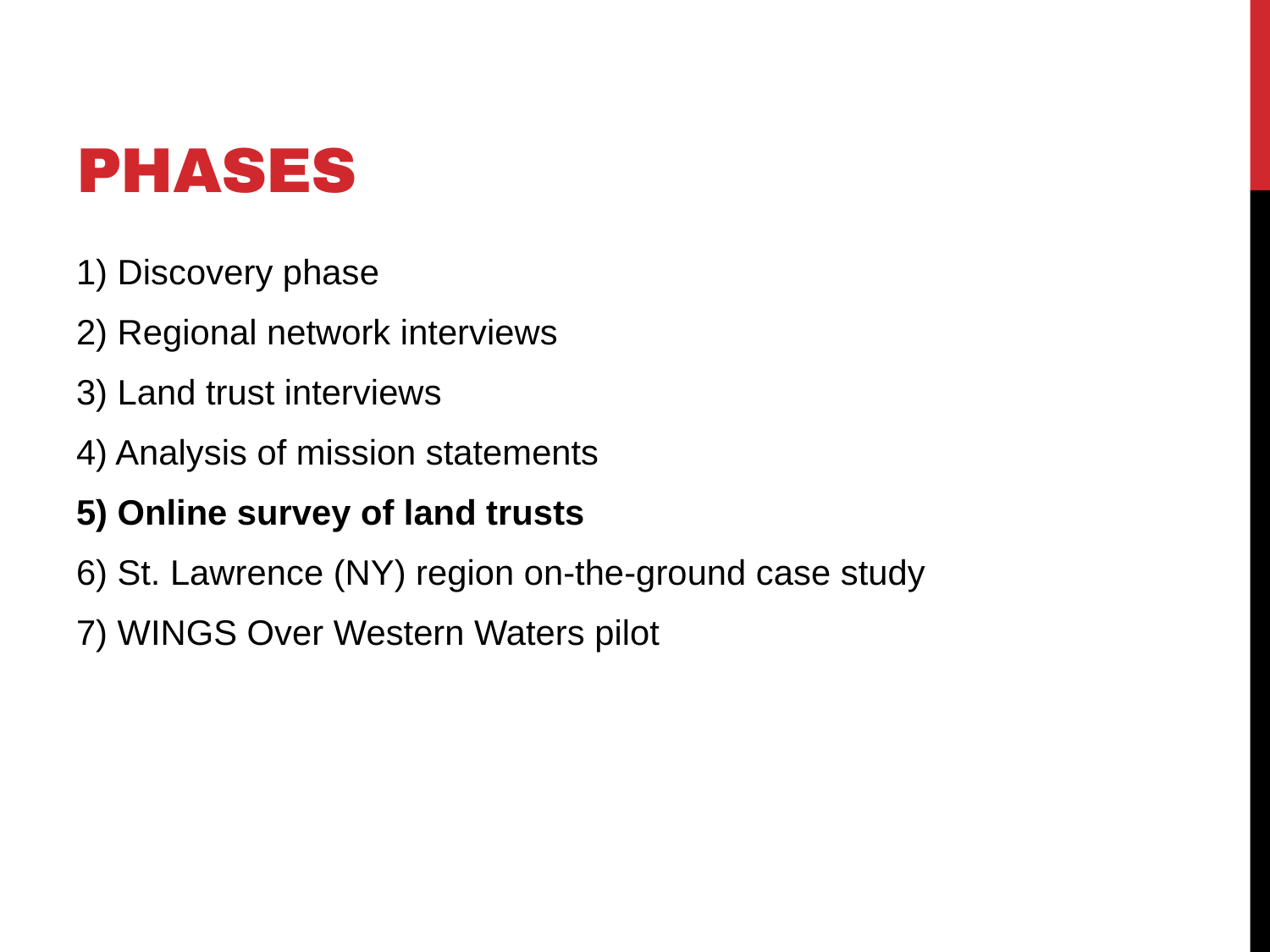

# Phases
1) Discovery phase
2) Regional network interviews
3) Land trust interviews
4) Analysis of mission statements
5) Online survey of land trusts
6) St. Lawrence (NY) region on-the-ground case study
7) WINGS Over Western Waters pilot